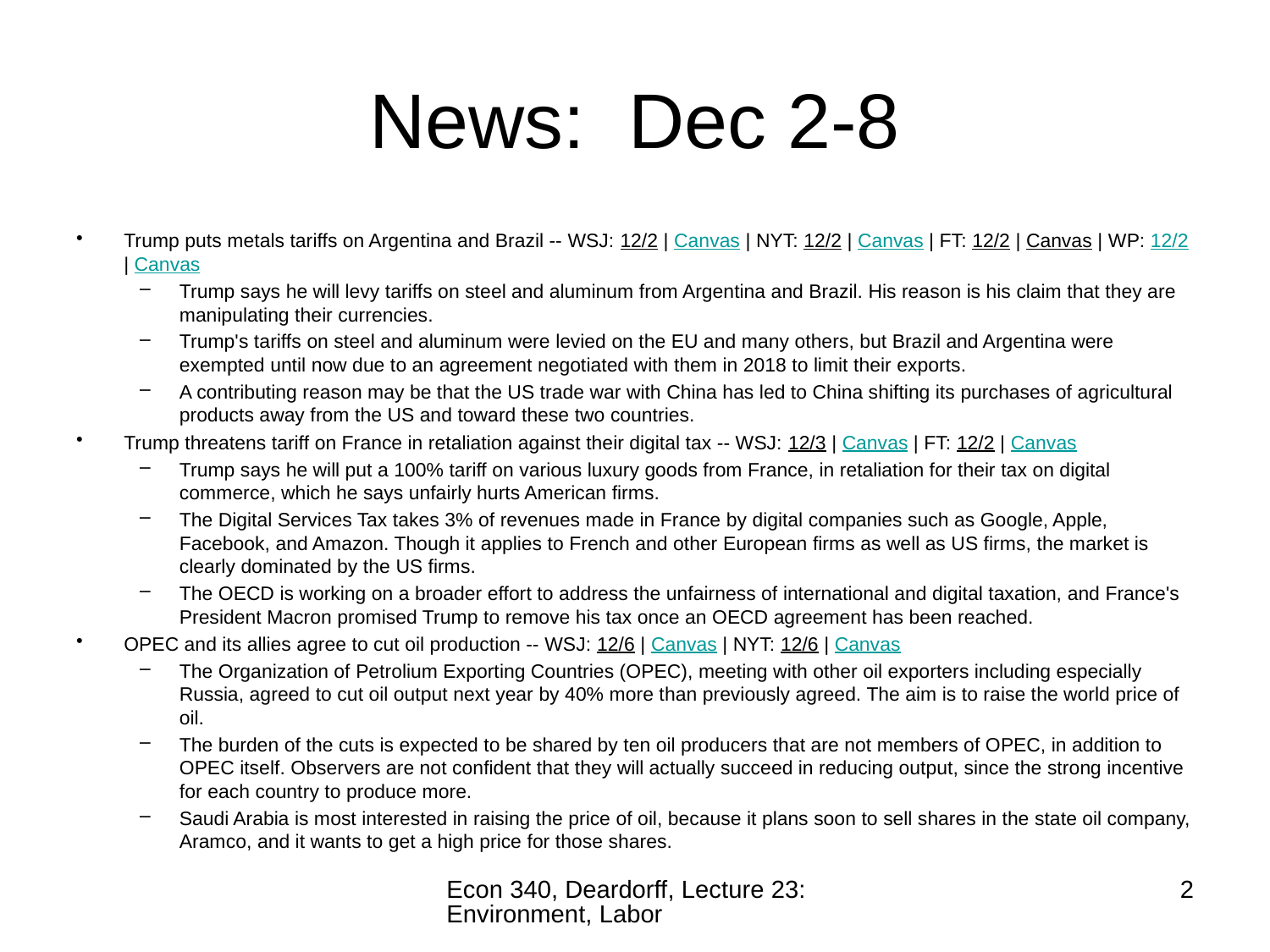

# News:  Dec 2-8
Trump puts metals tariffs on Argentina and Brazil -- WSJ: 12/2 | Canvas | NYT: 12/2 | Canvas | FT: 12/2 | Canvas | WP: 12/2 | Canvas
Trump says he will levy tariffs on steel and aluminum from Argentina and Brazil. His reason is his claim that they are manipulating their currencies.
Trump's tariffs on steel and aluminum were levied on the EU and many others, but Brazil and Argentina were exempted until now due to an agreement negotiated with them in 2018 to limit their exports.
A contributing reason may be that the US trade war with China has led to China shifting its purchases of agricultural products away from the US and toward these two countries.
Trump threatens tariff on France in retaliation against their digital tax -- WSJ: 12/3 | Canvas | FT: 12/2 | Canvas
Trump says he will put a 100% tariff on various luxury goods from France, in retaliation for their tax on digital commerce, which he says unfairly hurts American firms.
The Digital Services Tax takes 3% of revenues made in France by digital companies such as Google, Apple, Facebook, and Amazon. Though it applies to French and other European firms as well as US firms, the market is clearly dominated by the US firms.
The OECD is working on a broader effort to address the unfairness of international and digital taxation, and France's President Macron promised Trump to remove his tax once an OECD agreement has been reached.
OPEC and its allies agree to cut oil production -- WSJ: 12/6 | Canvas | NYT: 12/6 | Canvas
The Organization of Petrolium Exporting Countries (OPEC), meeting with other oil exporters including especially Russia, agreed to cut oil output next year by 40% more than previously agreed. The aim is to raise the world price of oil.
The burden of the cuts is expected to be shared by ten oil producers that are not members of OPEC, in addition to OPEC itself. Observers are not confident that they will actually succeed in reducing output, since the strong incentive for each country to produce more.
Saudi Arabia is most interested in raising the price of oil, because it plans soon to sell shares in the state oil company, Aramco, and it wants to get a high price for those shares.

Econ 340, Deardorff, Lecture 23:  Environment, Labor
2